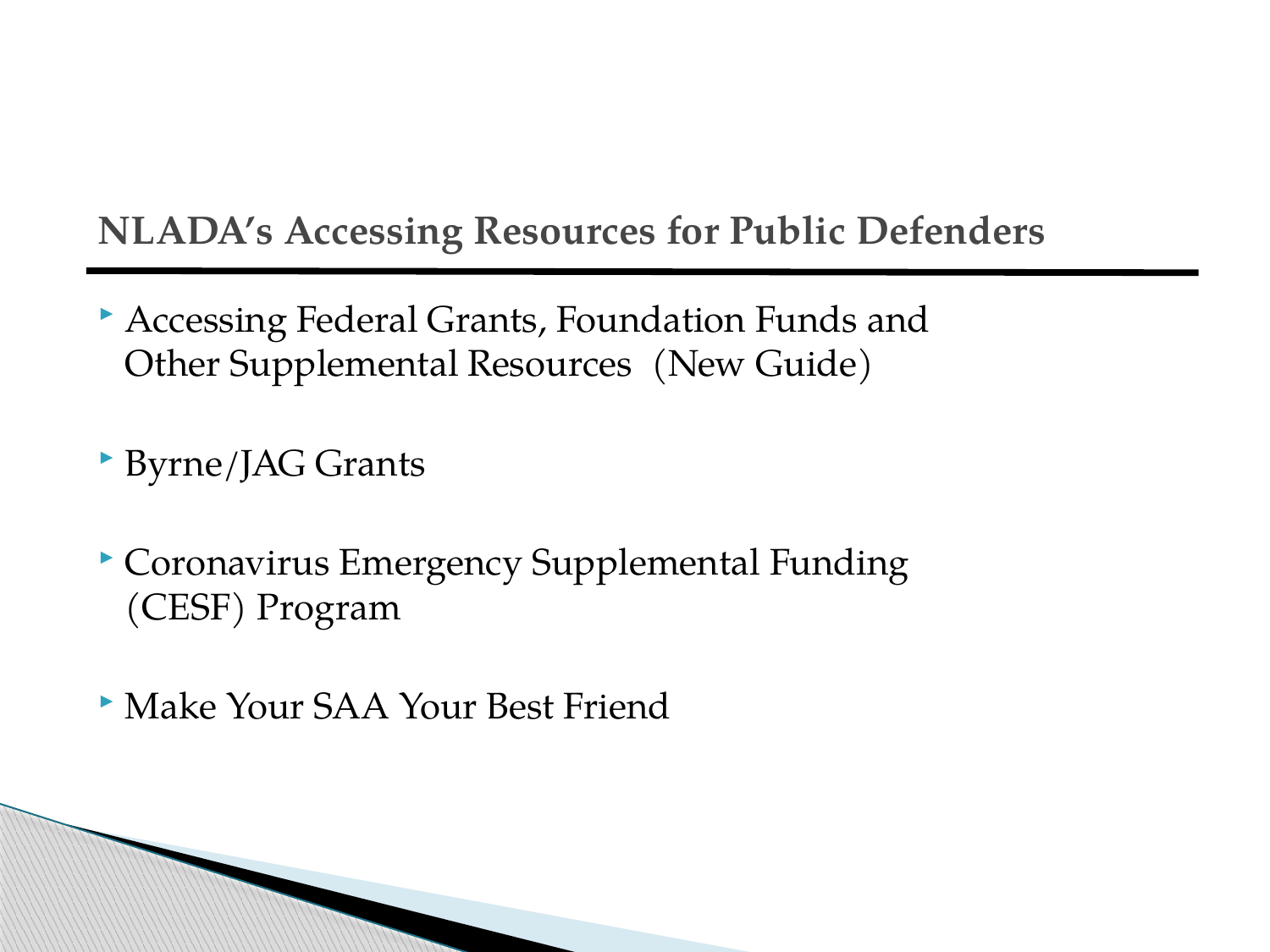

# NLADA’s Accessing Resources for Public Defenders
Accessing Federal Grants, Foundation Funds and Other Supplemental Resources  (New Guide)

Byrne/JAG Grants

Coronavirus Emergency Supplemental Funding (CESF) Program

Make Your SAA Your Best Friend